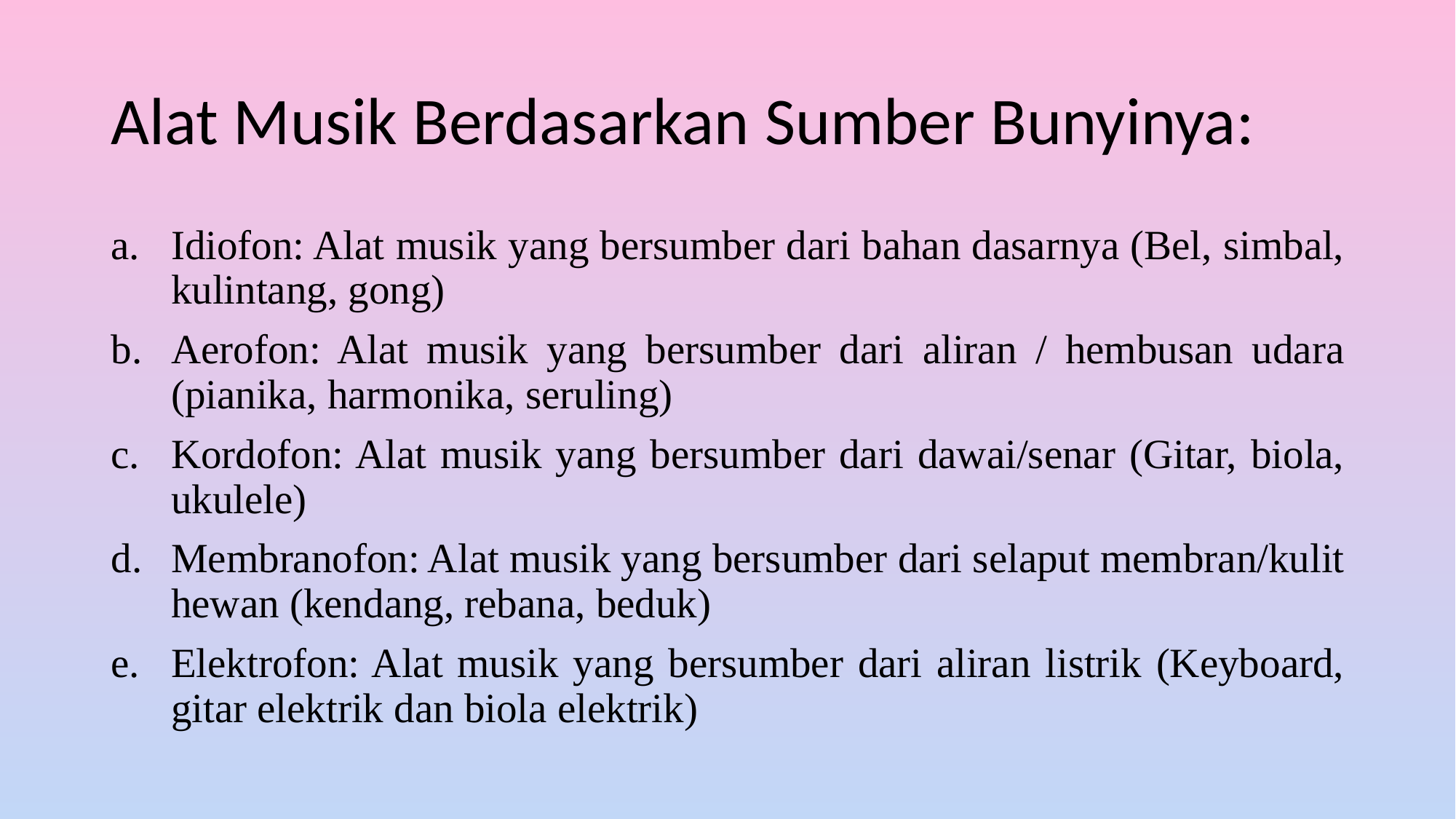

# Alat Musik Berdasarkan Sumber Bunyinya:
Idiofon: Alat musik yang bersumber dari bahan dasarnya (Bel, simbal, kulintang, gong)
Aerofon: Alat musik yang bersumber dari aliran / hembusan udara (pianika, harmonika, seruling)
Kordofon: Alat musik yang bersumber dari dawai/senar (Gitar, biola, ukulele)
Membranofon: Alat musik yang bersumber dari selaput membran/kulit hewan (kendang, rebana, beduk)
Elektrofon: Alat musik yang bersumber dari aliran listrik (Keyboard, gitar elektrik dan biola elektrik)